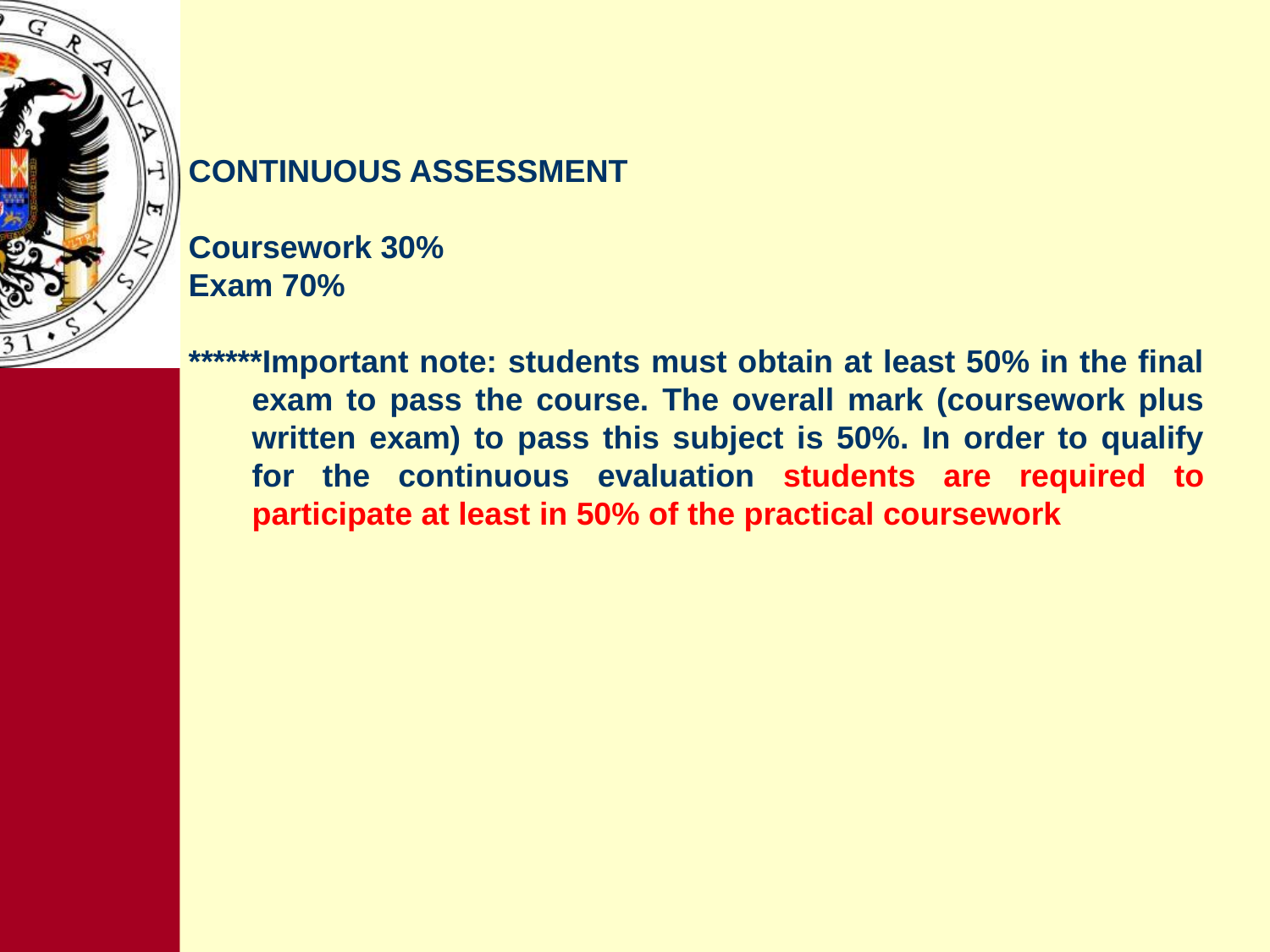

CONTINUOUS ASSESSMENT

Coursework 30%
Exam 70%

******Important note: students must obtain at least 50% in the final exam to pass the course. The overall mark (coursework plus written exam) to pass this subject is 50%. In order to qualify for the continuous evaluation students are required to participate at least in 50% of the practical coursework